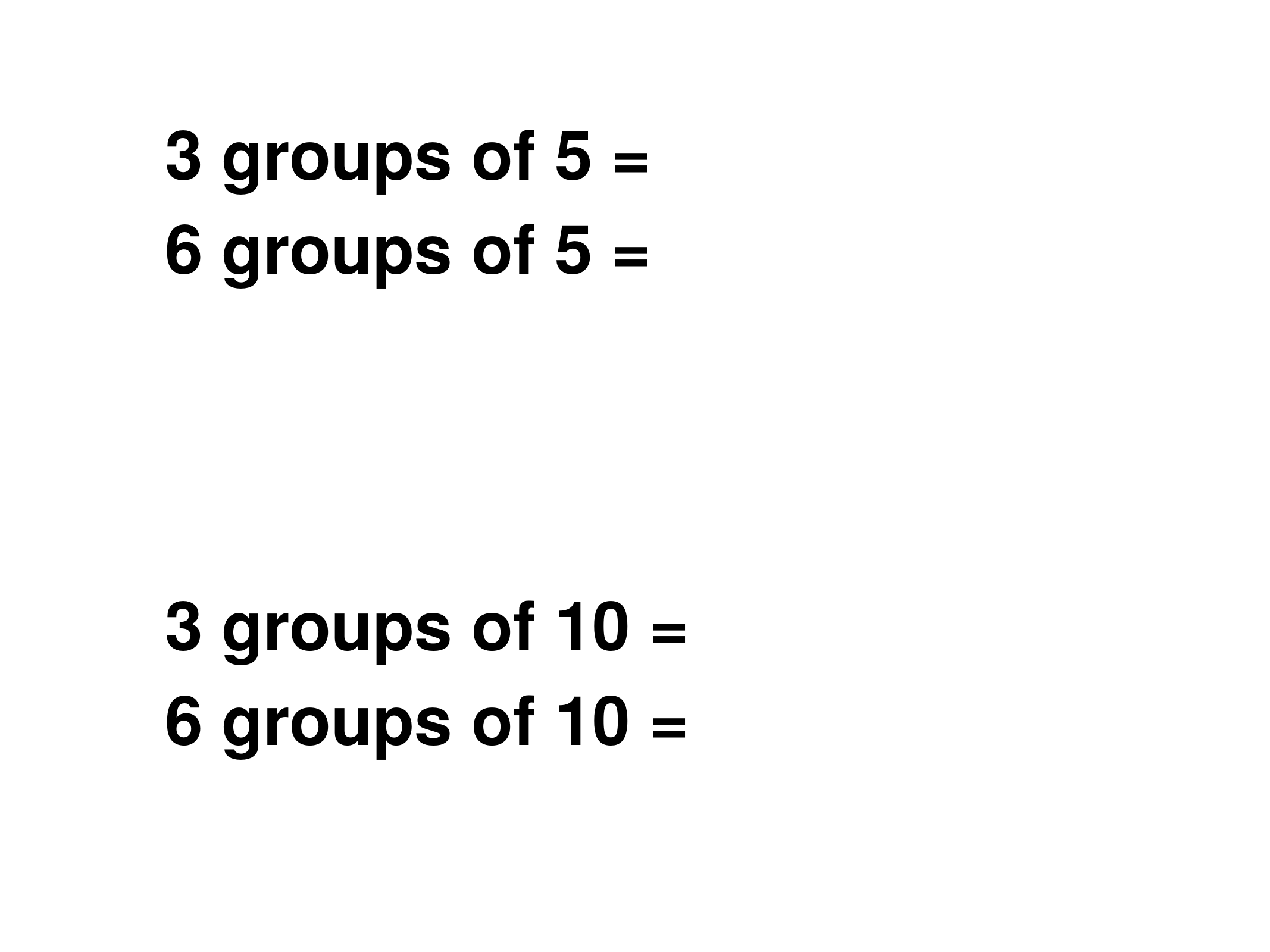

3 groups of 5 =
6 groups of 5 =

3 groups of 10 =
6 groups of 10 =